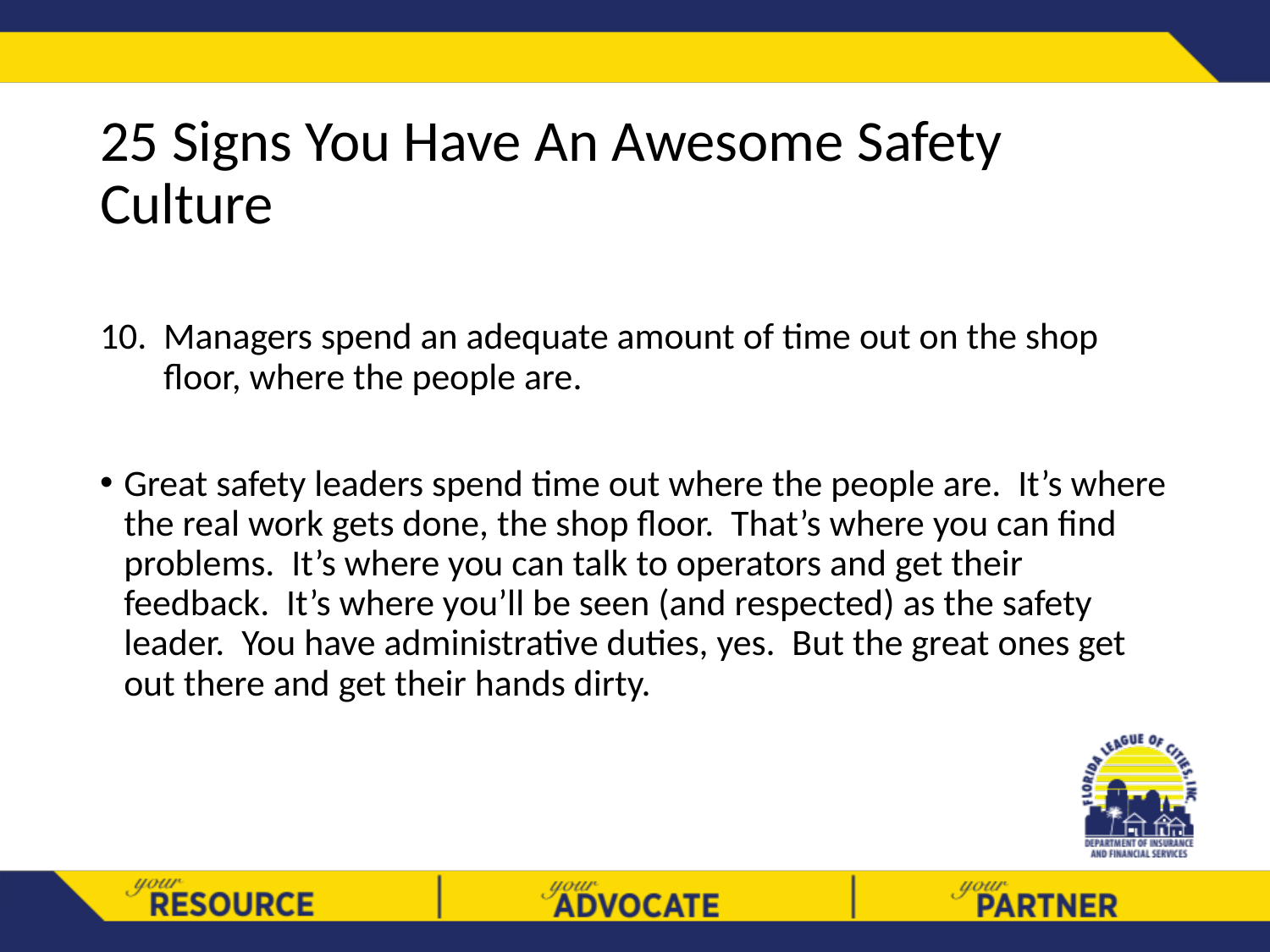

# 25 Signs You Have An Awesome Safety Culture

Managers spend an adequate amount of time out on the shop floor, where the people are.

Great safety leaders spend time out where the people are.  It’s where the real work gets done, the shop floor.  That’s where you can find problems.  It’s where you can talk to operators and get their feedback.  It’s where you’ll be seen (and respected) as the safety leader.  You have administrative duties, yes.  But the great ones get out there and get their hands dirty.